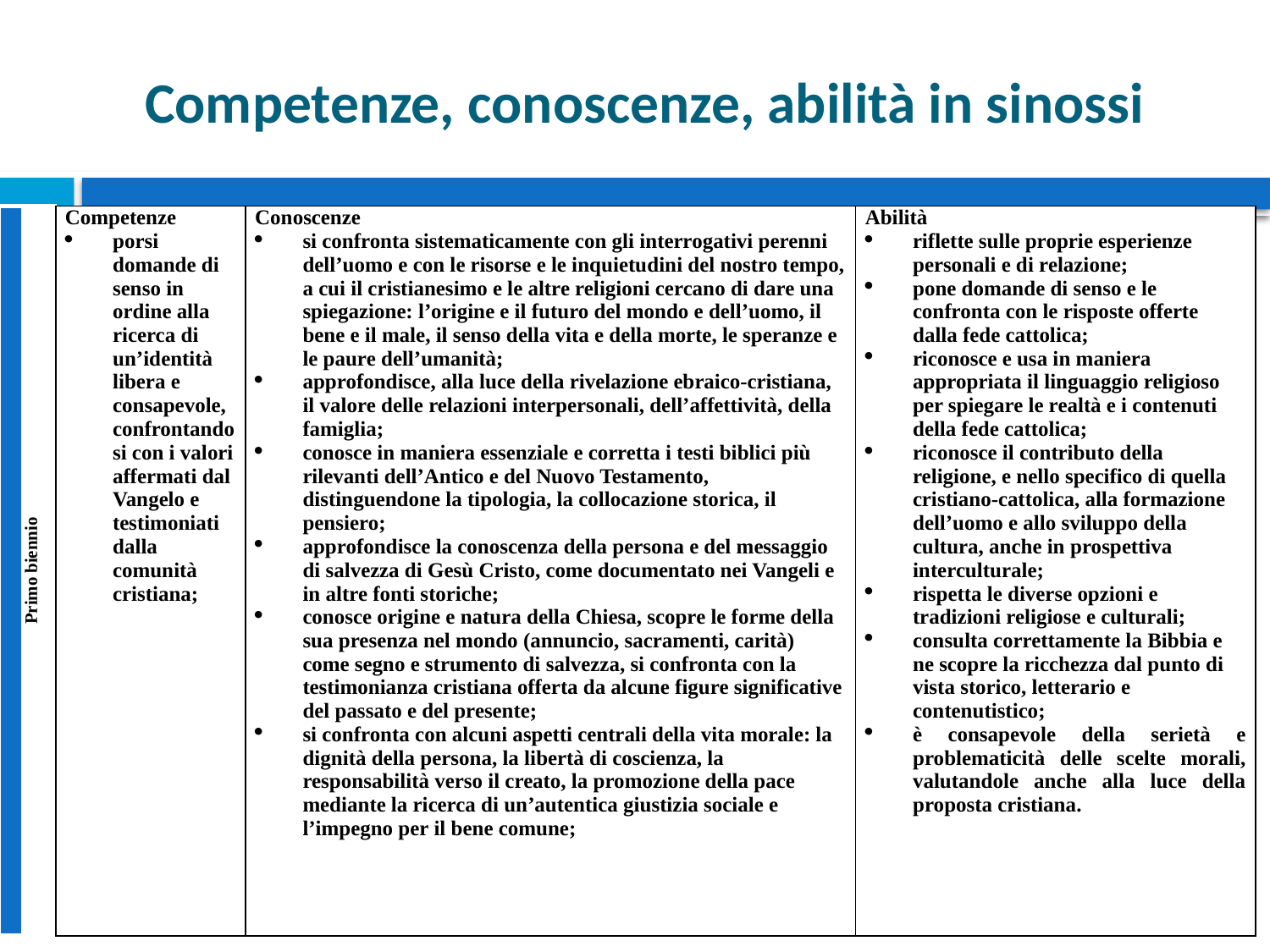

# Competenze, conoscenze, abilità in sinossi
|  | Primo biennio | Competenze porsi domande di senso in ordine alla ricerca di un’identità libera e consapevole, confrontandosi con i valori affermati dal Vangelo e testimoniati dalla comunità cristiana; | Conoscenze si confronta sistematicamente con gli interrogativi perenni dell’uomo e con le risorse e le inquietudini del nostro tempo, a cui il cristianesimo e le altre religioni cercano di dare una spiegazione: l’origine e il futuro del mondo e dell’uomo, il bene e il male, il senso della vita e della morte, le speranze e le paure dell’umanità; approfondisce, alla luce della rivelazione ebraico-cristiana, il valore delle relazioni interpersonali, dell’affettività, della famiglia; conosce in maniera essenziale e corretta i testi biblici più rilevanti dell’Antico e del Nuovo Testamento, distinguendone la tipologia, la collocazione storica, il pensiero; approfondisce la conoscenza della persona e del messaggio di salvezza di Gesù Cristo, come documentato nei Vangeli e in altre fonti storiche; conosce origine e natura della Chiesa, scopre le forme della sua presenza nel mondo (annuncio, sacramenti, carità) come segno e strumento di salvezza, si confronta con la testimonianza cristiana offerta da alcune figure significative del passato e del presente; si confronta con alcuni aspetti centrali della vita morale: la dignità della persona, la libertà di coscienza, la responsabilità verso il creato, la promozione della pace mediante la ricerca di un’autentica giustizia sociale e l’impegno per il bene comune; | Abilità riflette sulle proprie esperienze personali e di relazione; pone domande di senso e le confronta con le risposte offerte dalla fede cattolica; riconosce e usa in maniera appropriata il linguaggio religioso per spiegare le realtà e i contenuti della fede cattolica; riconosce il contributo della religione, e nello specifico di quella cristiano-cattolica, alla formazione dell’uomo e allo sviluppo della cultura, anche in prospettiva interculturale; rispetta le diverse opzioni e tradizioni religiose e culturali; consulta correttamente la Bibbia e ne scopre la ricchezza dal punto di vista storico, letterario e contenutistico; è consapevole della serietà e problematicità delle scelte morali, valutandole anche alla luce della proposta cristiana. |
| --- | --- | --- | --- | --- |
| Primo biennio | Competenze porsi domande di senso in ordine alla ricerca di un’identità libera e consapevole, confrontandosi con i valori affermati dal Vangelo e testimoniati dalla comunità cristiana; | Conoscenze si confronta sistematicamente con gli interrogativi perenni dell’uomo e con le risorse e le inquietudini del nostro tempo, a cui il cristianesimo e le altre religioni cercano di dare una spiegazione: l’origine e il futuro del mondo e dell’uomo, il bene e il male, il senso della vita e della morte, le speranze e le paure dell’umanità; approfondisce, alla luce della rivelazione ebraico-cristiana, il valore delle relazioni interpersonali, dell’affettività, della famiglia; conosce in maniera essenziale e corretta i testi biblici più rilevanti dell’Antico e del Nuovo Testamento, distinguendone la tipologia, la collocazione storica, il pensiero; approfondisce la conoscenza della persona e del messaggio di salvezza di Gesù Cristo, come documentato nei Vangeli e in altre fonti storiche; conosce origine e natura della Chiesa, scopre le forme della sua presenza nel mondo (annuncio, sacramenti, carità) come segno e strumento di salvezza, si confronta con la testimonianza cristiana offerta da alcune figure significative del passato e del presente; si confronta con alcuni aspetti centrali della vita morale: la dignità della persona, la libertà di coscienza, la responsabilità verso il creato, la promozione della pace mediante la ricerca di un’autentica giustizia sociale e l’impegno per il bene comune; | Abilità riflette sulle proprie esperienze personali e di relazione; pone domande di senso e le confronta con le risposte offerte dalla fede cattolica; riconosce e usa in maniera appropriata il linguaggio religioso per spiegare le realtà e i contenuti della fede cattolica; riconosce il contributo della religione, e nello specifico di quella cristiano-cattolica, alla formazione dell’uomo e allo sviluppo della cultura, anche in prospettiva interculturale; rispetta le diverse opzioni e tradizioni religiose e culturali; consulta correttamente la Bibbia e ne scopre la ricchezza dal punto di vista storico, letterario e contenutistico; è consapevole della serietà e problematicità delle scelte morali, valutandole anche alla luce della proposta cristiana. |
| --- | --- | --- | --- |